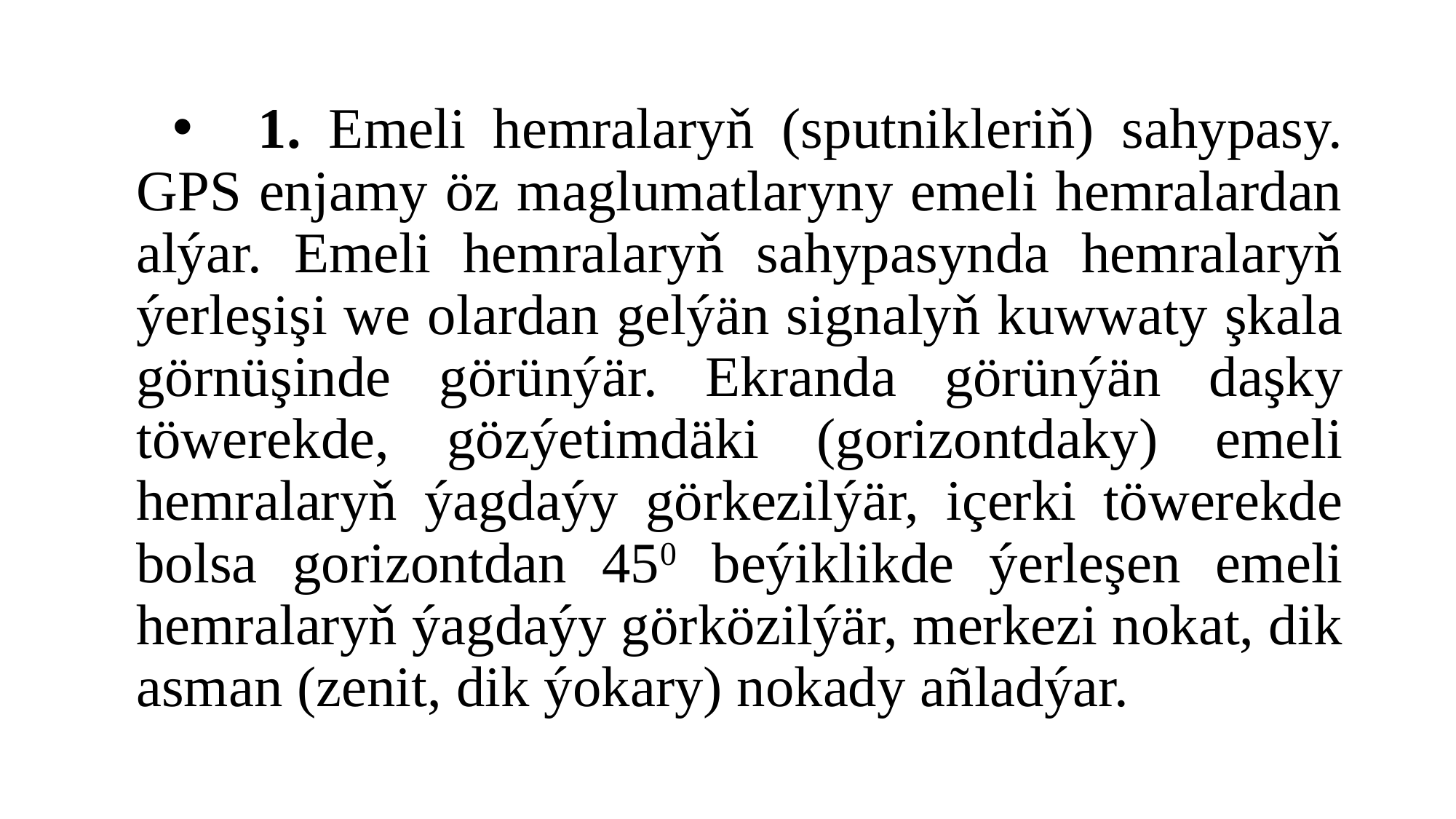

1. Emeli hemralaryň (sputnikleriň) sahypasy. GPS enjamy öz maglumatlaryny emeli hemralardan alýar. Emeli hemralaryň sahypasynda hemralaryň ýerleşişi we olardan gelýän signalyň kuwwaty şkala görnüşinde görünýär. Ekranda görünýän daşky töwerekde, gözýetimdäki (gorizontdaky) emeli hemralaryň ýagdaýy görkezilýär, içerki töwerekde bolsa gorizontdan 450 beýiklikde ýerleşen emeli hemralaryň ýagdaýy görközilýär, merkezi nokat, dik asman (zenit, dik ýokary) nokady añladýar.